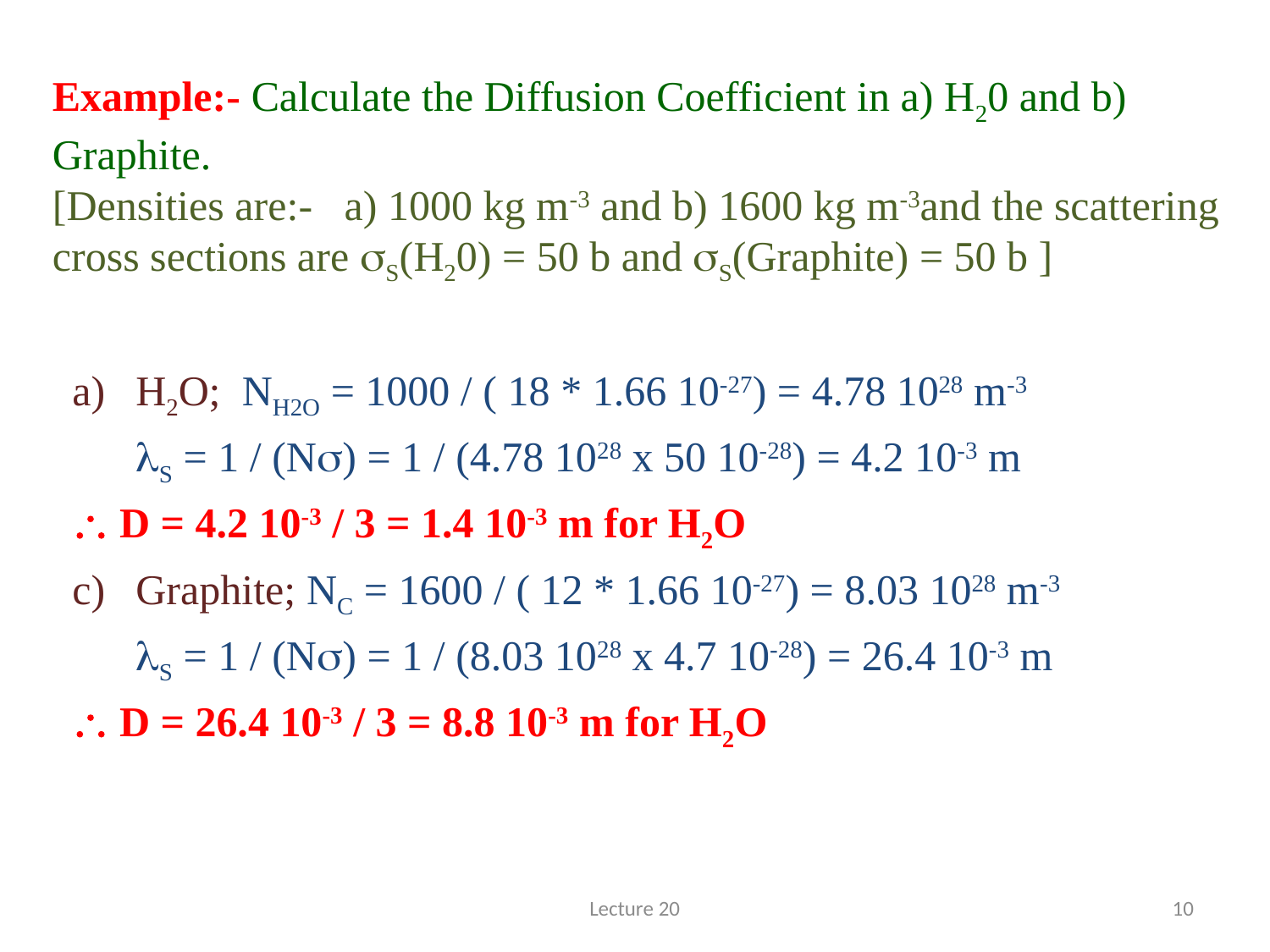

# Example:- Calculate the Diffusion Coefficient in a) H20 and b) Graphite. [Densities are:-   a) 1000 kg m-3 and b) 1600 kg m-3and the scattering cross sections are σS(H20) = 50 b and σS(Graphite) = 50 b ]
H2O;  NH2O = 1000 / ( 18 * 1.66 10-27) = 4.78 1028 m-3
	λS = 1 / (Nσ) = 1 / (4.78 1028 x 50 10-28) = 4.2 10-3 m
∴ D = 4.2 10-3 / 3 = 1.4 10-3 m for H2O
Graphite; NC = 1600 / ( 12 * 1.66 10-27) = 8.03 1028 m-3
	λS = 1 / (Nσ) = 1 / (8.03 1028 x 4.7 10-28) = 26.4 10-3 m
∴ D = 26.4 10-3 / 3 = 8.8 10-3 m for H2O

Lecture 20
10